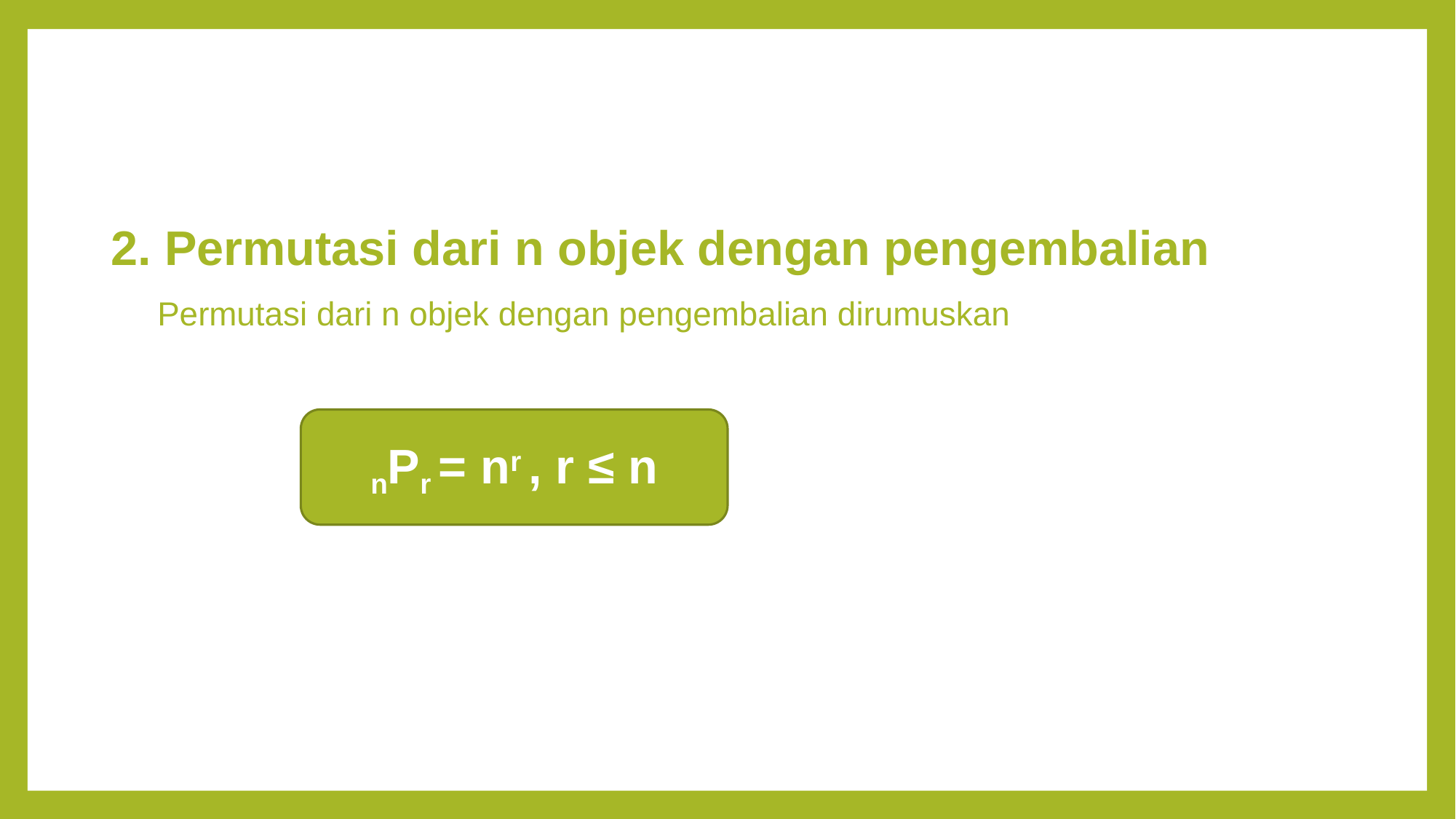

2. Permutasi dari n objek dengan pengembalian
     Permutasi dari n objek dengan pengembalian dirumuskan
nPr = nr , r ≤ n